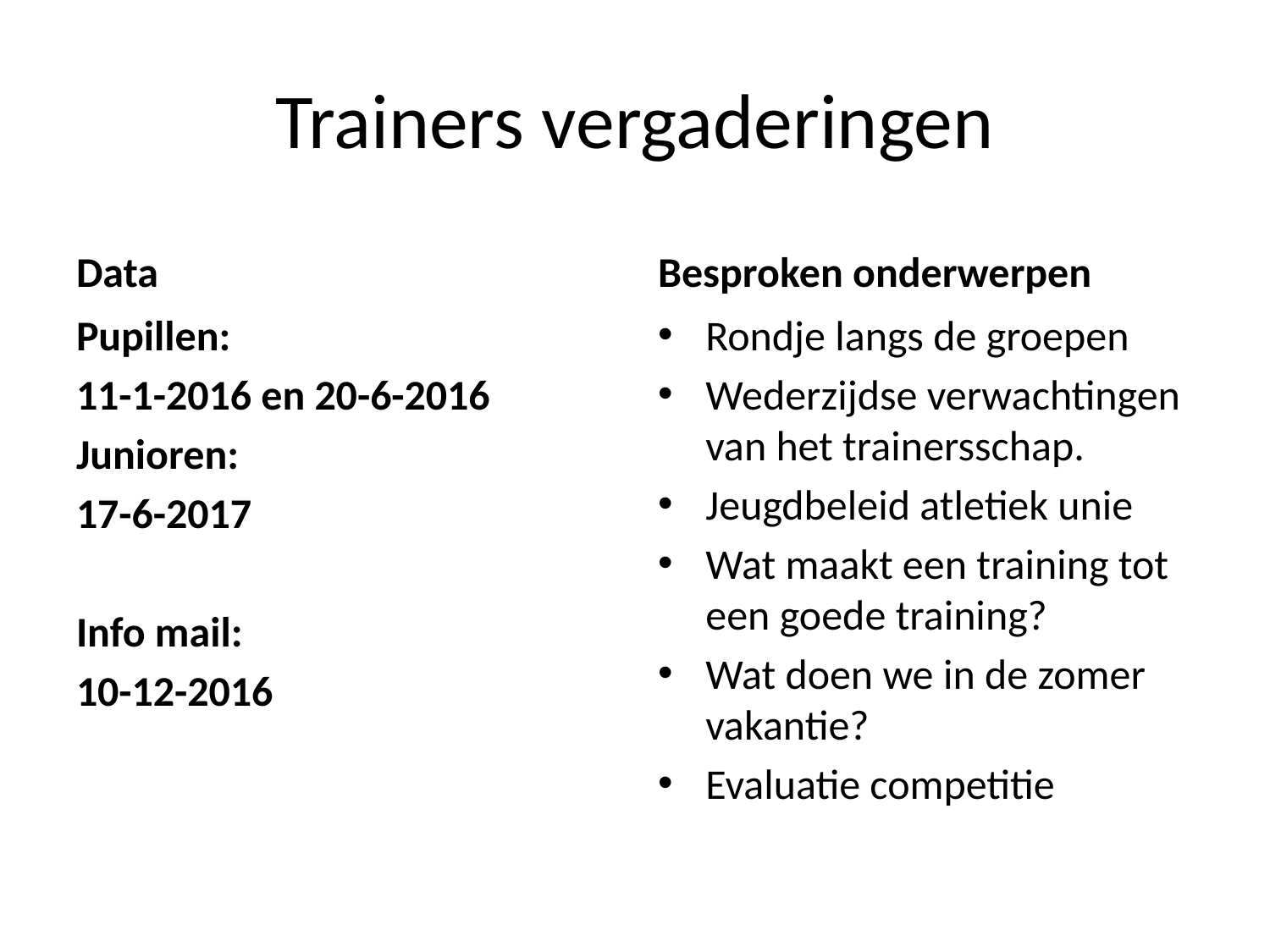

# Trainers vergaderingen
Data
Besproken onderwerpen
Pupillen:
11-1-2016 en 20-6-2016
Junioren:
17-6-2017

Info mail:
10-12-2016

Rondje langs de groepen
Wederzijdse verwachtingen van het trainersschap.
Jeugdbeleid atletiek unie
Wat maakt een training tot een goede training?
Wat doen we in de zomer vakantie?
Evaluatie competitie